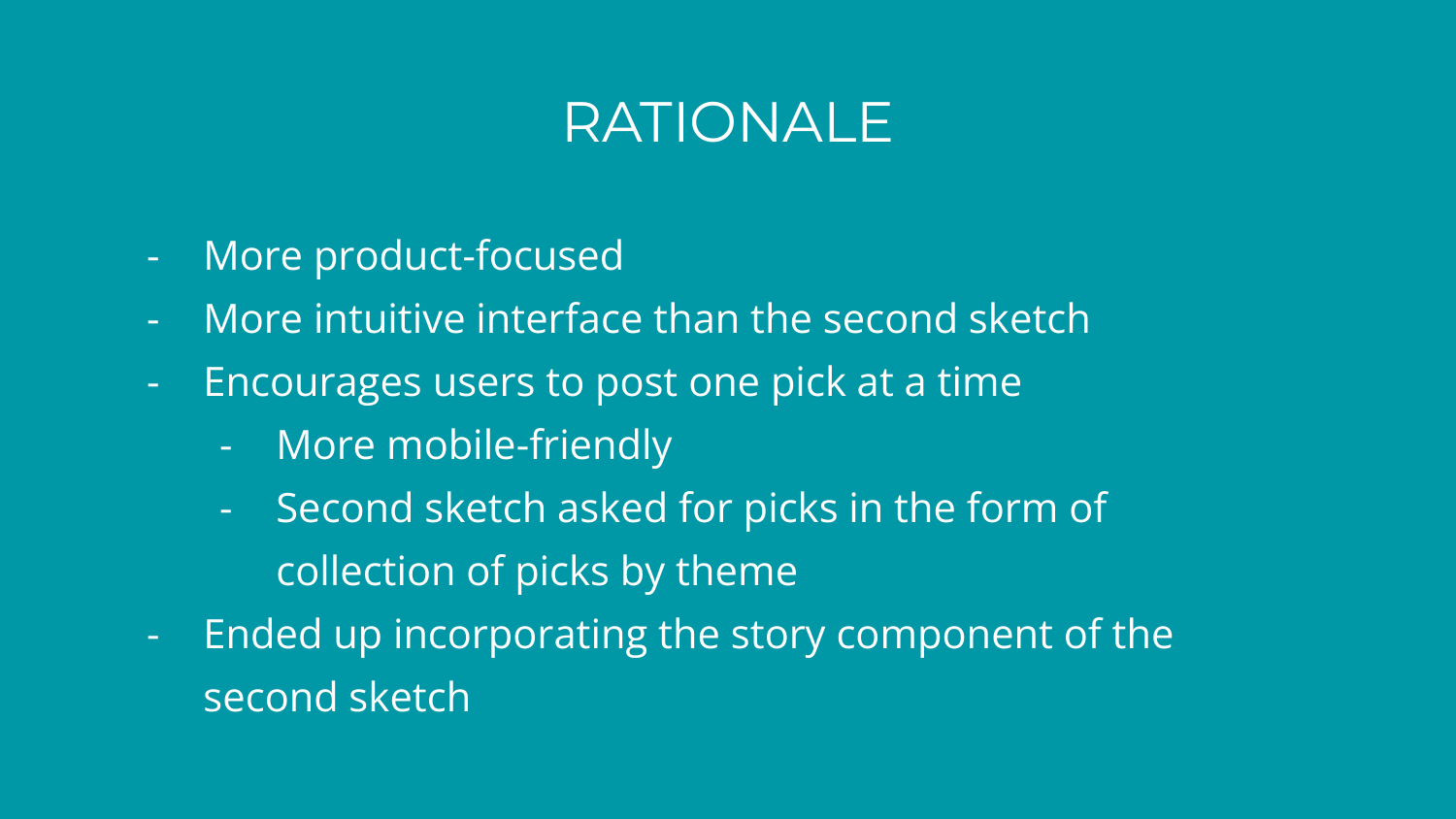

# RATIONALE
More product-focused
More intuitive interface than the second sketch
Encourages users to post one pick at a time
More mobile-friendly
Second sketch asked for picks in the form of collection of picks by theme
Ended up incorporating the story component of the second sketch